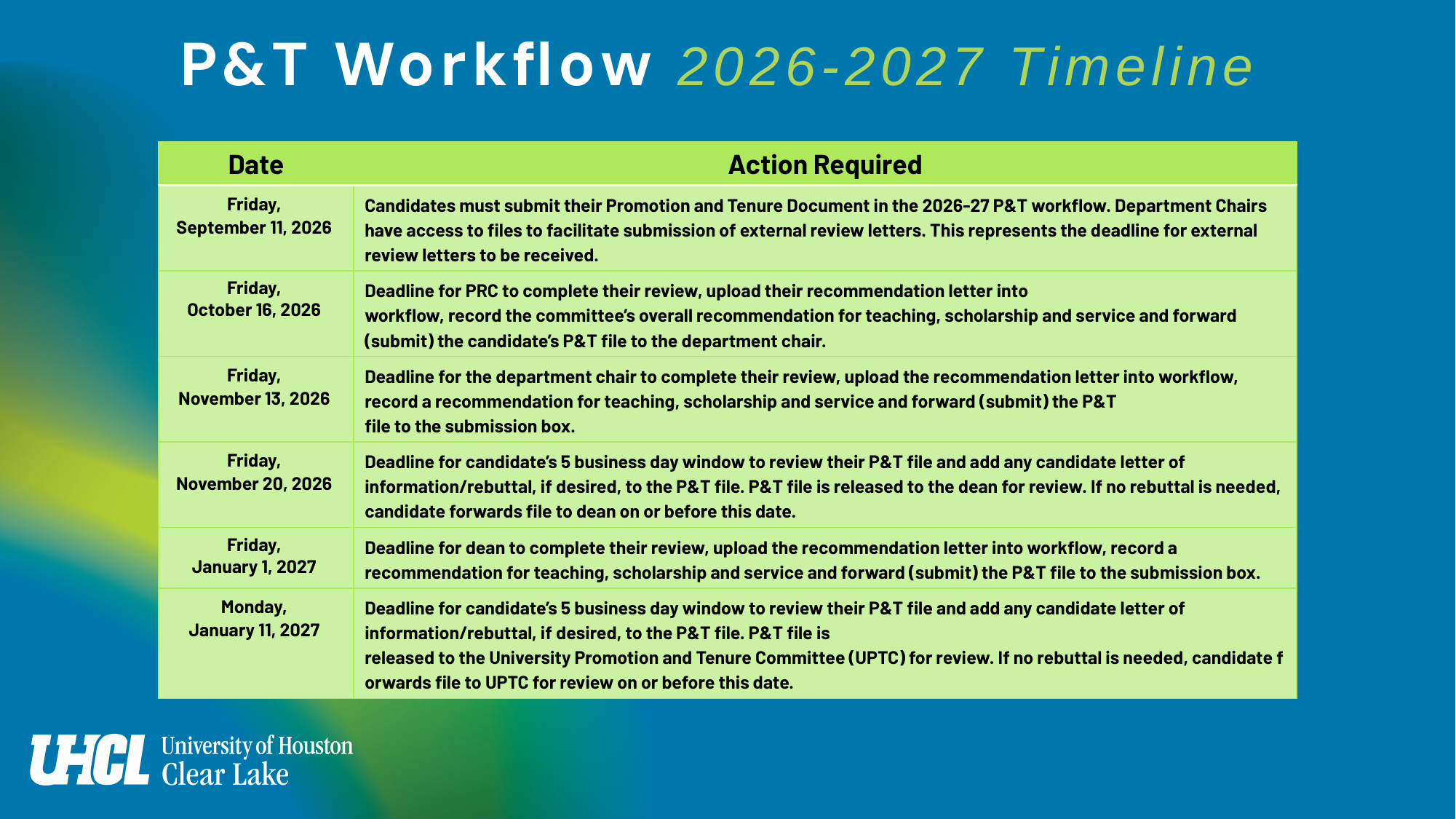

P&T Workflow 2026-2027 Timeline
| Date | Action Required |
| --- | --- |
| Friday,  September 11, 2026 | Candidates must submit their Promotion and Tenure Document in the 2026-27 P&T workflow. Department Chairs have access to files to facilitate submission of external review letters. This represents the deadline for external review letters to be received. |
| Friday,  October 16, 2026 | Deadline for PRC to complete their review, upload their recommendation letter into workflow, record the committee’s overall recommendation for teaching, scholarship and service and forward (submit) the candidate’s P&T file to the department chair. |
| Friday,  November 13, 2026 | Deadline for the department chair to complete their review, upload the recommendation letter into workflow, record a recommendation for teaching, scholarship and service and forward (submit) the P&T file to the submission box. |
| Friday,  November 20, 2026 | Deadline for candidate’s 5 business day window to review their P&T file and add any candidate letter of information/rebuttal, if desired, to the P&T file. P&T file is released to the dean for review. If no rebuttal is needed, candidate forwards file to dean on or before this date. |
| Friday,  January 1, 2027 | Deadline for dean to complete their review, upload the recommendation letter into workflow, record a recommendation for teaching, scholarship and service and forward (submit) the P&T file to the submission box. |
| Monday,  January 11, 2027 | Deadline for candidate’s 5 business day window to review their P&T file and add any candidate letter of information/rebuttal, if desired, to the P&T file. P&T file is released to the University Promotion and Tenure Committee (UPTC) for review. If no rebuttal is needed, candidate forwards file to UPTC for review on or before this date. |